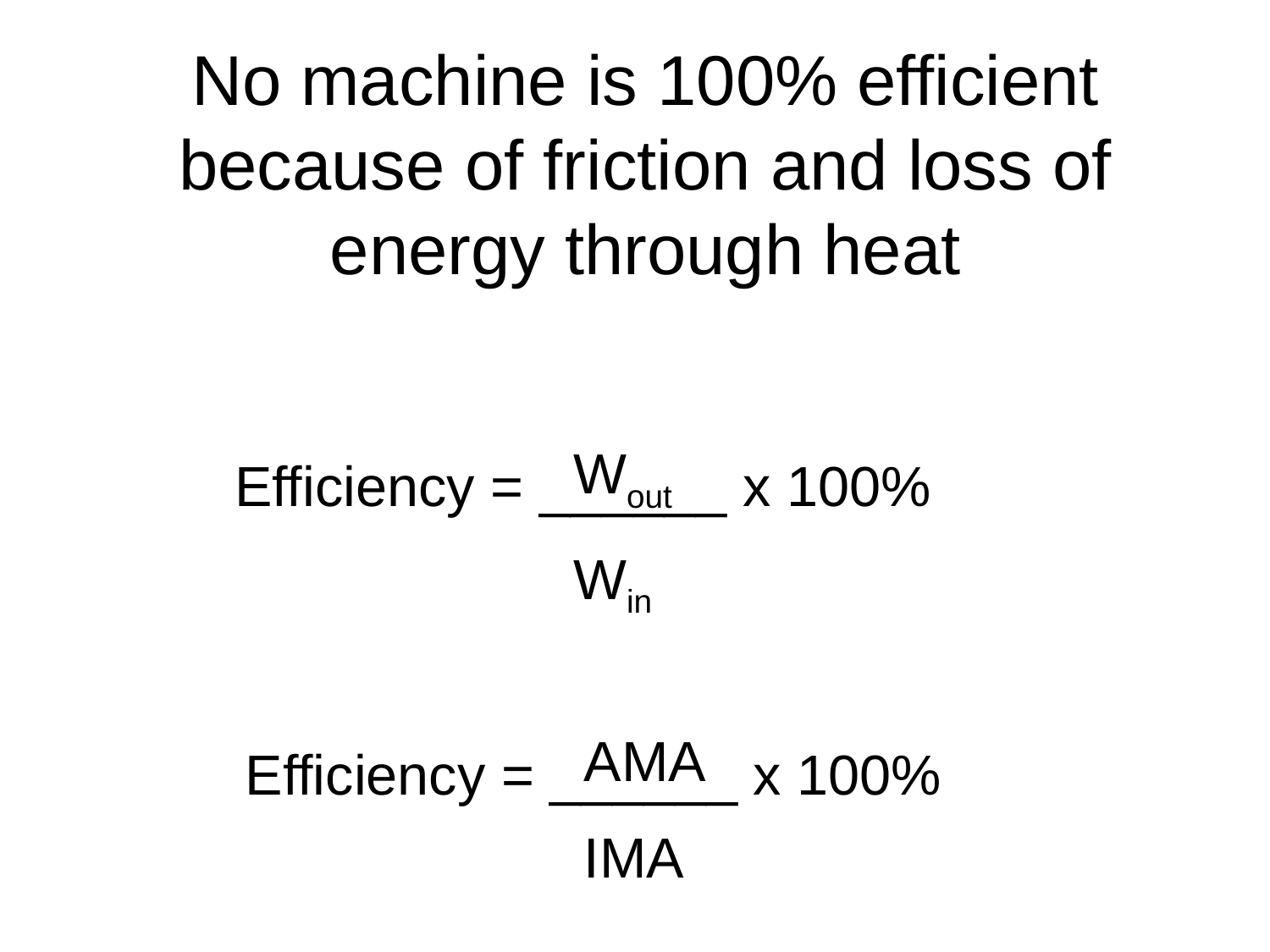

# No machine is 100% efficient because of friction and loss of energy through heat
Wout
Win
Efficiency = ______ x 100%
AMA
IMA
Efficiency = ______ x 100%